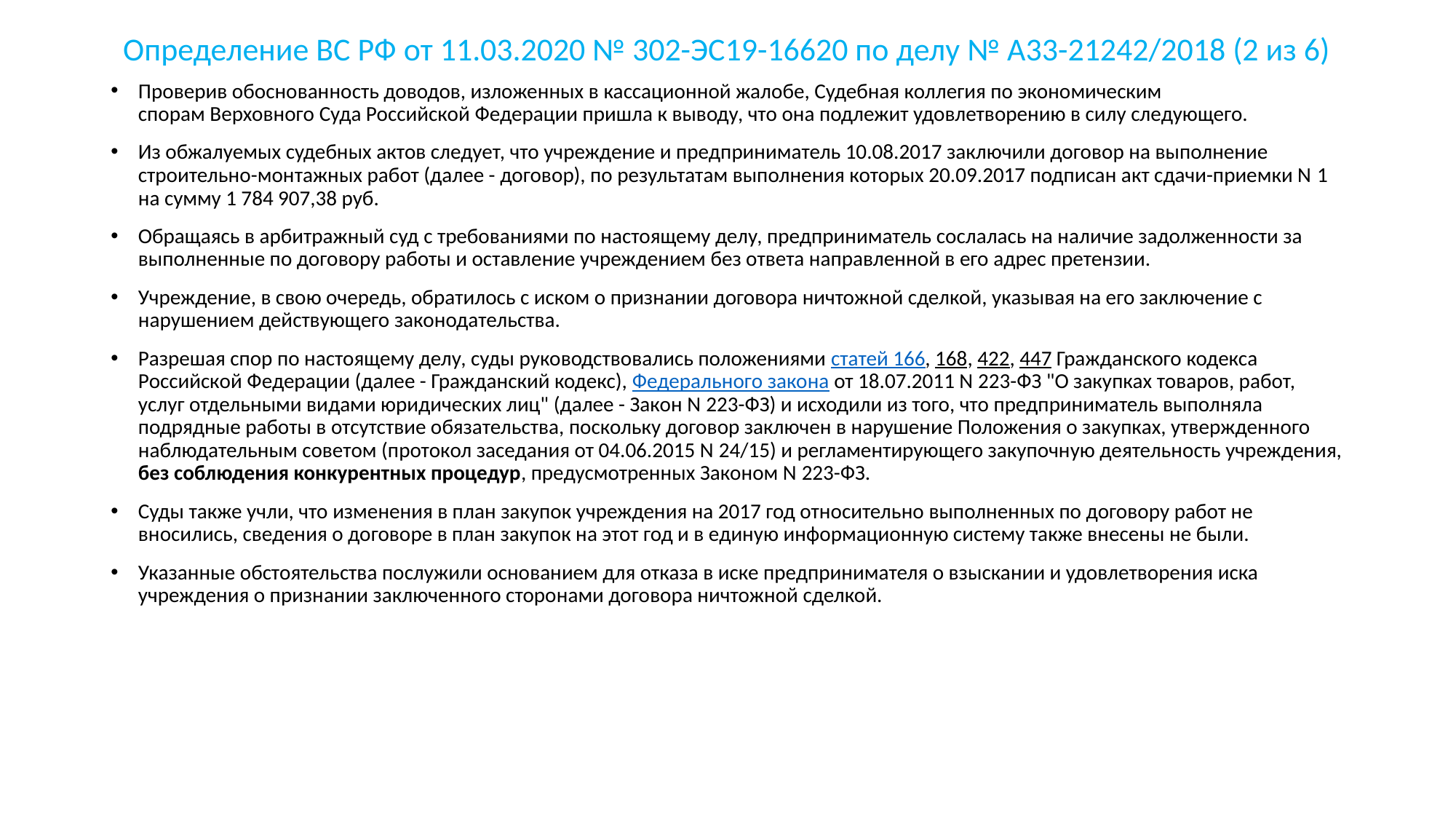

# Определение ВС РФ от 11.03.2020 № 302-ЭС19-16620 по делу № А33-21242/2018 (2 из 6)
Проверив обоснованность доводов, изложенных в кассационной жалобе, Судебная коллегия по экономическим спорам Верховного Суда Российской Федерации пришла к выводу, что она подлежит удовлетворению в силу следующего.
Из обжалуемых судебных актов следует, что учреждение и предприниматель 10.08.2017 заключили договор на выполнение строительно-монтажных работ (далее - договор), по результатам выполнения которых 20.09.2017 подписан акт сдачи-приемки N 1 на сумму 1 784 907,38 руб.
Обращаясь в арбитражный суд с требованиями по настоящему делу, предприниматель сослалась на наличие задолженности за выполненные по договору работы и оставление учреждением без ответа направленной в его адрес претензии.
Учреждение, в свою очередь, обратилось с иском о признании договора ничтожной сделкой, указывая на его заключение с нарушением действующего законодательства.
Разрешая спор по настоящему делу, суды руководствовались положениями статей 166, 168, 422, 447 Гражданского кодекса Российской Федерации (далее - Гражданский кодекс), Федерального закона от 18.07.2011 N 223-ФЗ "О закупках товаров, работ, услуг отдельными видами юридических лиц" (далее - Закон N 223-ФЗ) и исходили из того, что предприниматель выполняла подрядные работы в отсутствие обязательства, поскольку договор заключен в нарушение Положения о закупках, утвержденного наблюдательным советом (протокол заседания от 04.06.2015 N 24/15) и регламентирующего закупочную деятельность учреждения, без соблюдения конкурентных процедур, предусмотренных Законом N 223-ФЗ.
Суды также учли, что изменения в план закупок учреждения на 2017 год относительно выполненных по договору работ не вносились, сведения о договоре в план закупок на этот год и в единую информационную систему также внесены не были.
Указанные обстоятельства послужили основанием для отказа в иске предпринимателя о взыскании и удовлетворения иска учреждения о признании заключенного сторонами договора ничтожной сделкой.